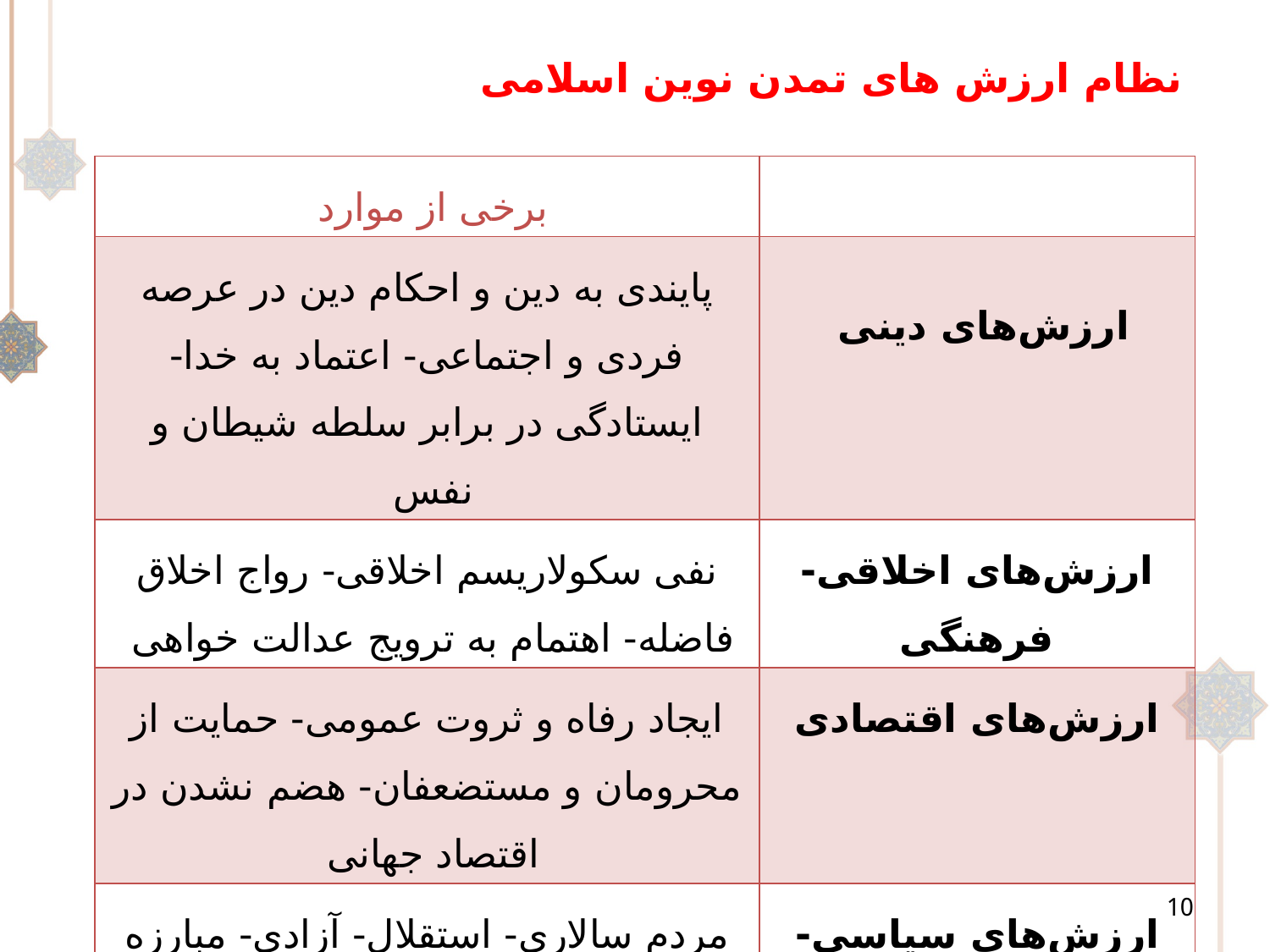

# نظام ارزش های تمدن نوین اسلامی
| برخی از موارد |  |
| --- | --- |
| پایندی به دین و احکام دین در عرصه فردی و اجتماعی- اعتماد به خدا- ایستادگی در برابر سلطه شیطان و نفس | ارزش‌های دینی |
| نفی سکولاریسم اخلاقی- رواج اخلاق فاضله- اهتمام به ترویج عدالت خواهی | ارزش‌های اخلاقی- فرهنگی |
| ایجاد رفاه و ثروت عمومی- حمایت از محرومان و مستضعفان- هضم نشدن در اقتصاد جهانی | ارزش‌های اقتصادی |
| مردم سالاری- استقلال- آزادی- مبارزه با استکبار و استعمار- دفاع از مظلومان | ارزش‌های سیاسی- حاکمیتی |
10